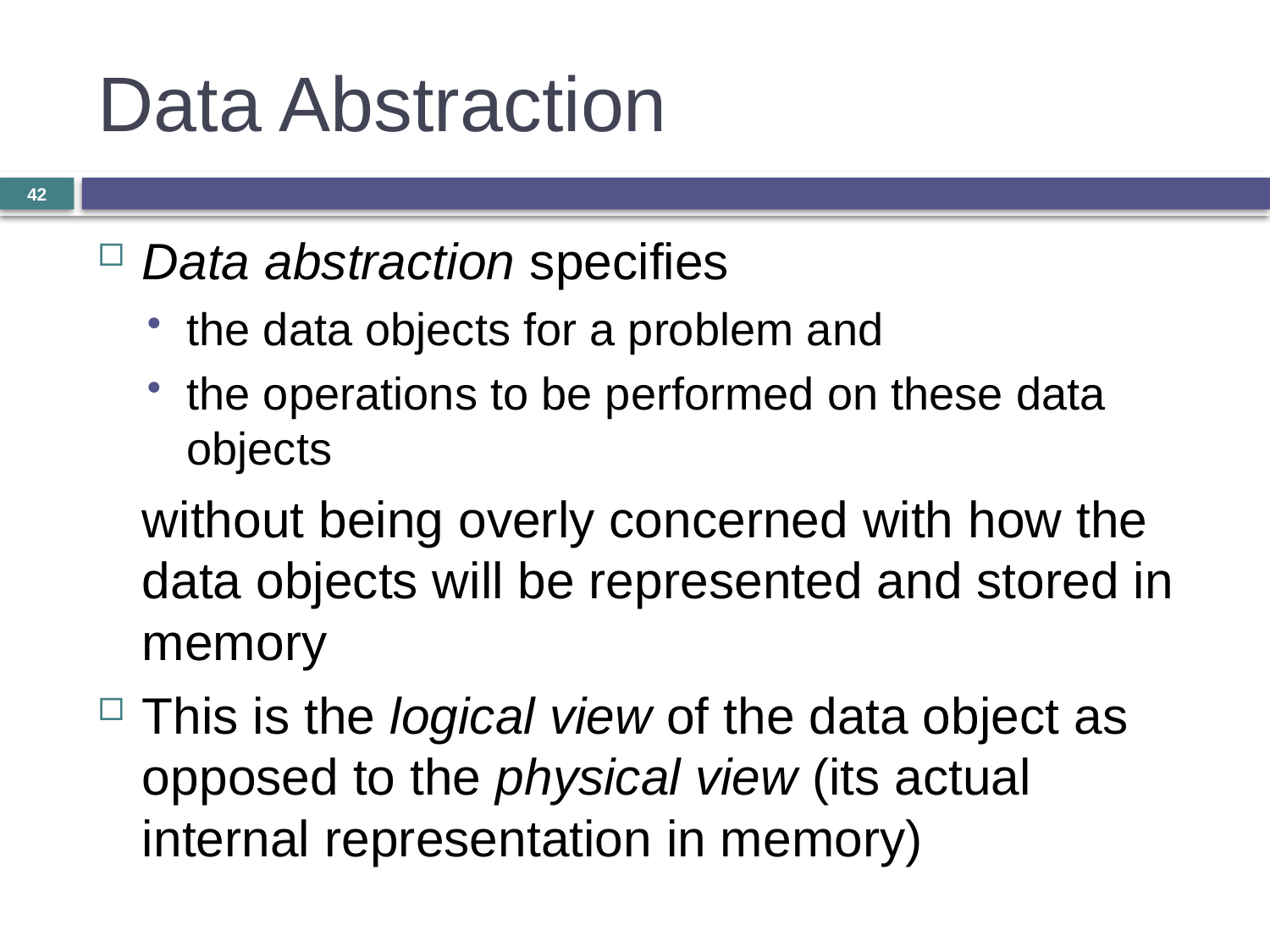

# Data Abstraction
42
Data abstraction specifies
the data objects for a problem and
the operations to be performed on these data objects
	without being overly concerned with how the data objects will be represented and stored in memory
This is the logical view of the data object as opposed to the physical view (its actual internal representation in memory)